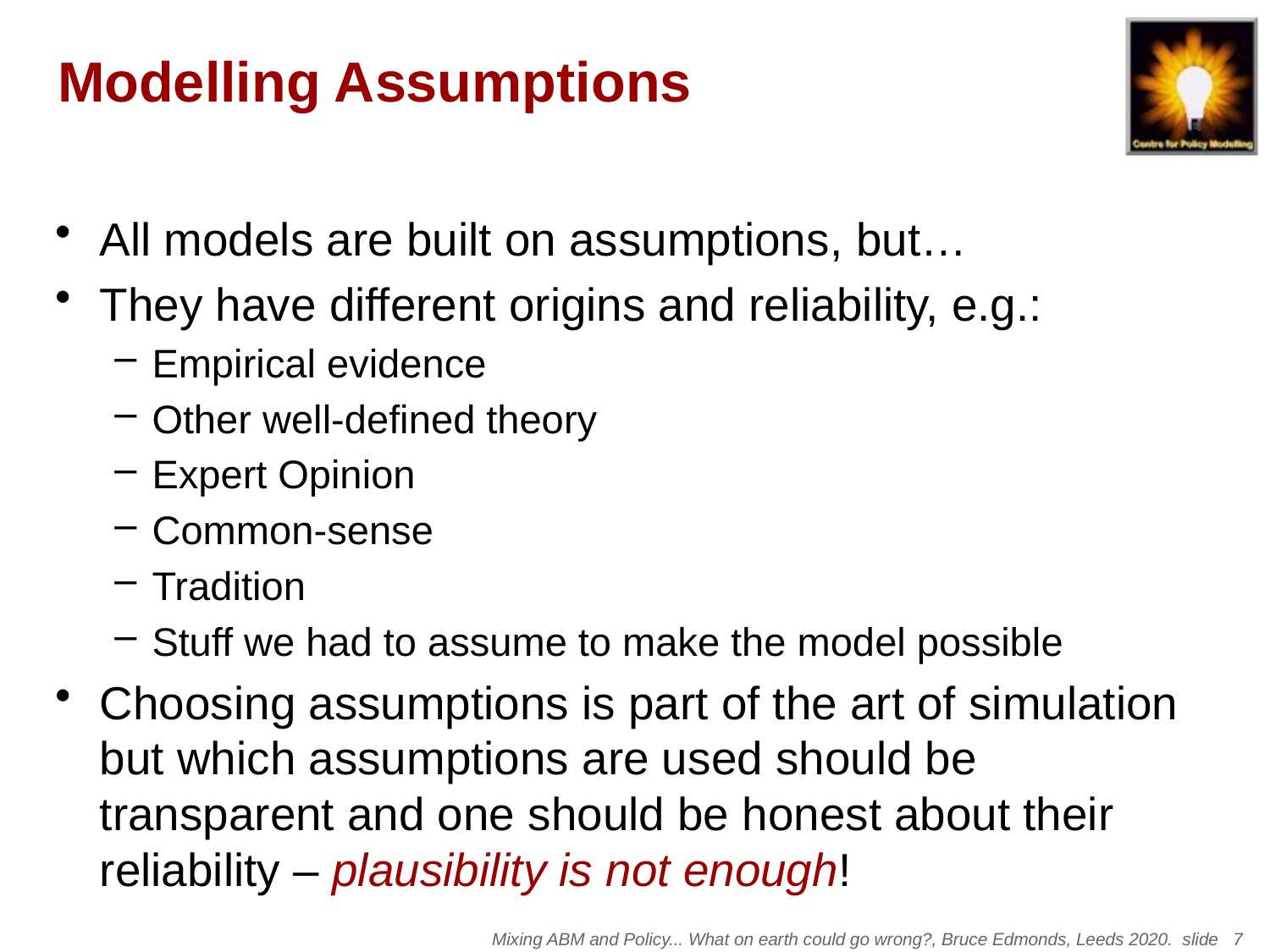

# Modelling Assumptions
All models are built on assumptions, but…
They have different origins and reliability, e.g.:
Empirical evidence
Other well-defined theory
Expert Opinion
Common-sense
Tradition
Stuff we had to assume to make the model possible
Choosing assumptions is part of the art of simulation but which assumptions are used should be transparent and one should be honest about their reliability – plausibility is not enough!